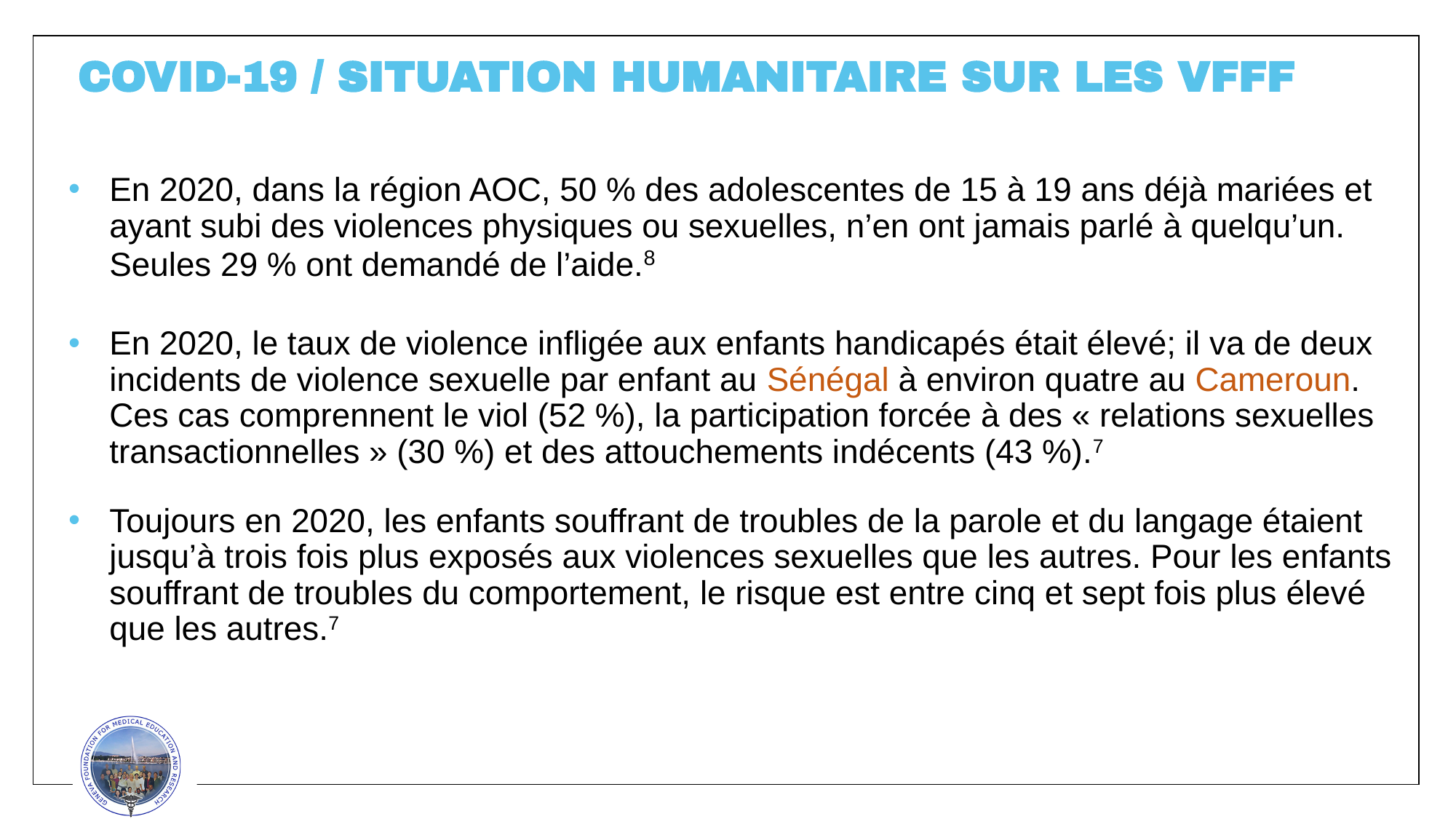

COVID-19 / SITUATION HUMANITAIRE SUR LES VFFF
En 2020, dans la région AOC, 50 % des adolescentes de 15 à 19 ans déjà mariées et ayant subi des violences physiques ou sexuelles, n’en ont jamais parlé à quelqu’un. Seules 29 % ont demandé de l’aide.8
En 2020, le taux de violence infligée aux enfants handicapés était élevé; il va de deux incidents de violence sexuelle par enfant au Sénégal à environ quatre au Cameroun. Ces cas comprennent le viol (52 %), la participation forcée à des « relations sexuelles transactionnelles » (30 %) et des attouchements indécents (43 %).7
Toujours en 2020, les enfants souffrant de troubles de la parole et du langage étaient jusqu’à trois fois plus exposés aux violences sexuelles que les autres. Pour les enfants souffrant de troubles du comportement, le risque est entre cinq et sept fois plus élevé que les autres.7